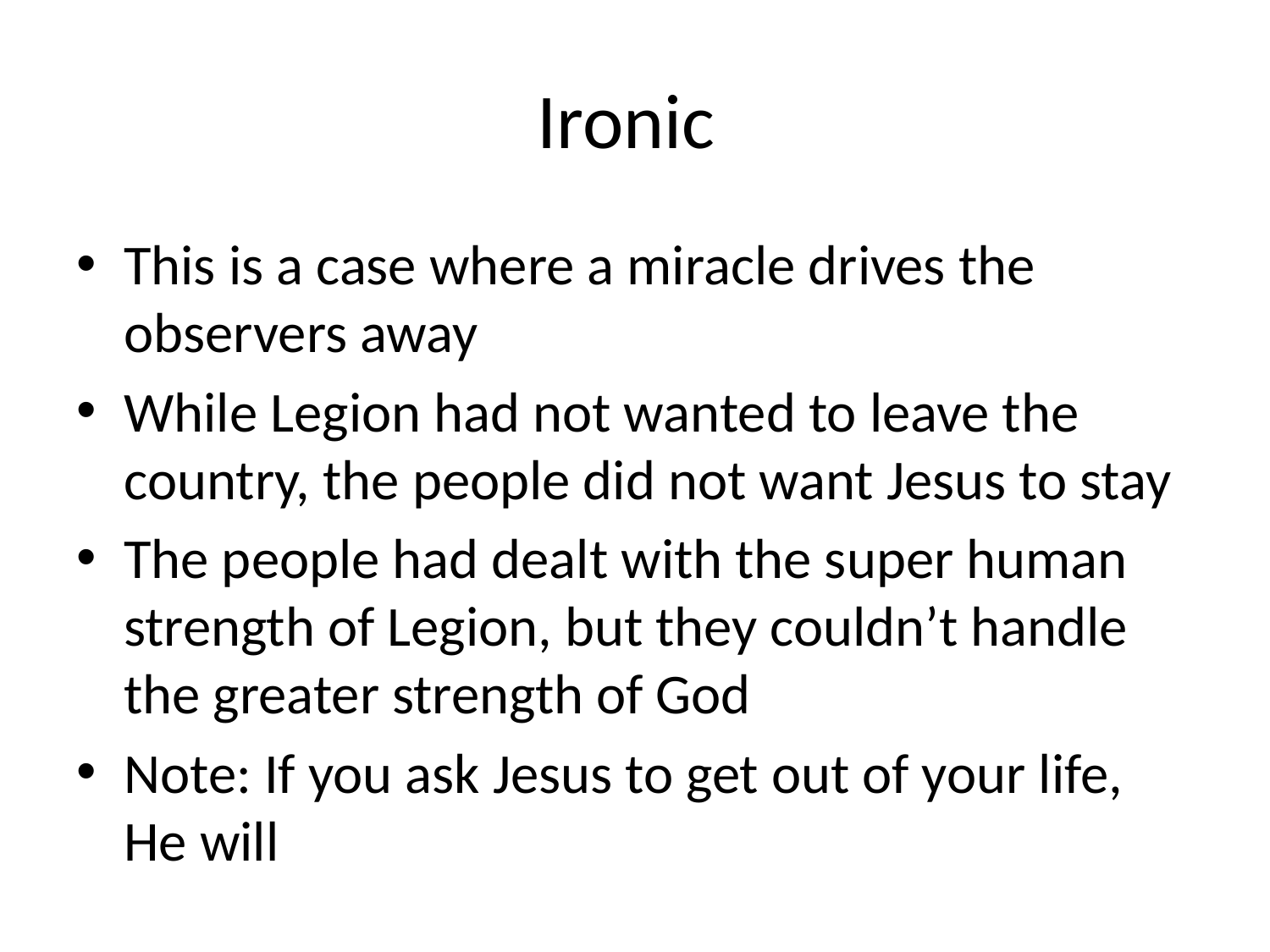

# Ironic
This is a case where a miracle drives the observers away
While Legion had not wanted to leave the country, the people did not want Jesus to stay
The people had dealt with the super human strength of Legion, but they couldn’t handle the greater strength of God
Note: If you ask Jesus to get out of your life, He will